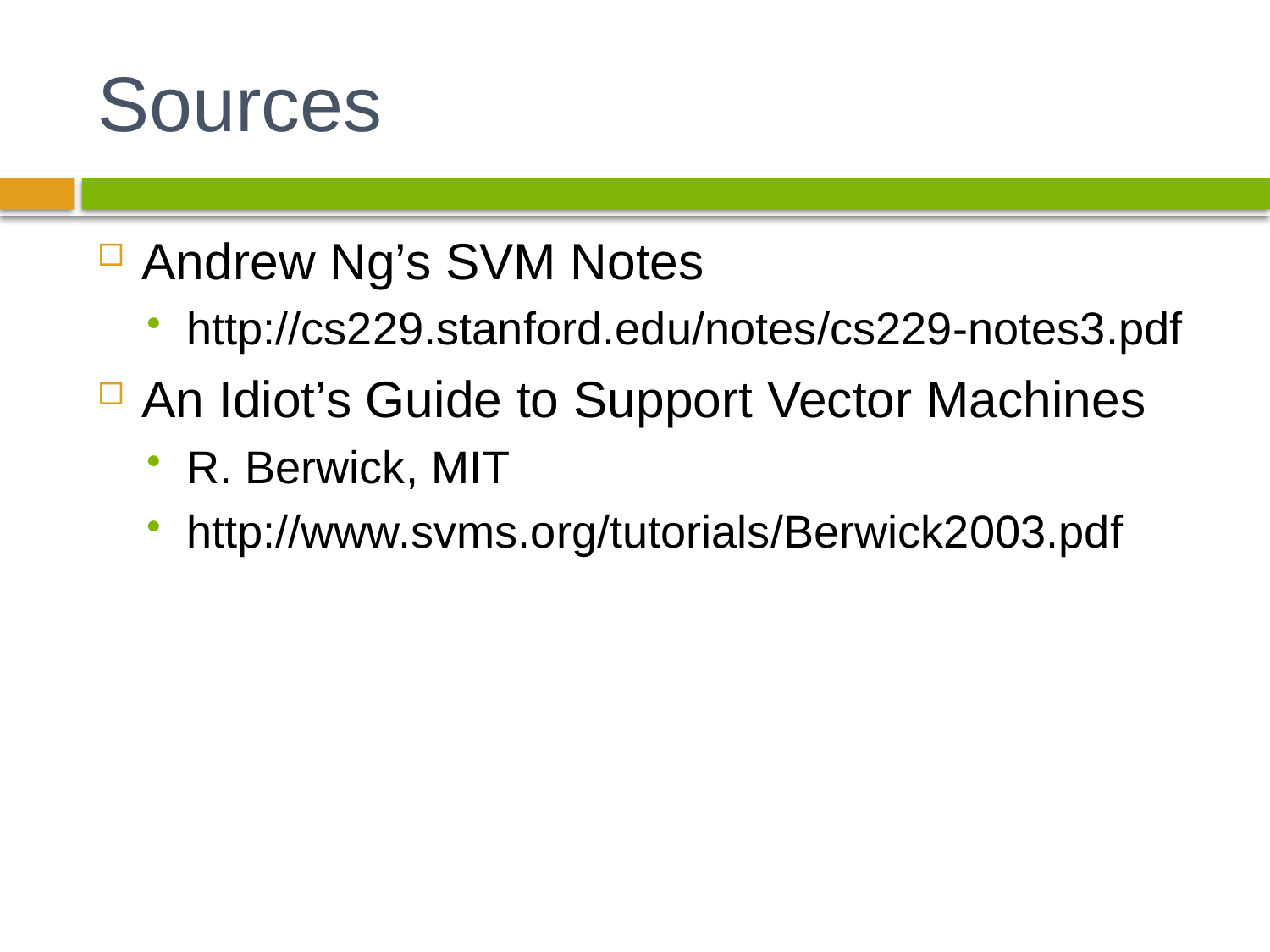

# Sources
Andrew Ng’s SVM Notes
http://cs229.stanford.edu/notes/cs229-notes3.pdf
An Idiot’s Guide to Support Vector Machines
R. Berwick, MIT
http://www.svms.org/tutorials/Berwick2003.pdf